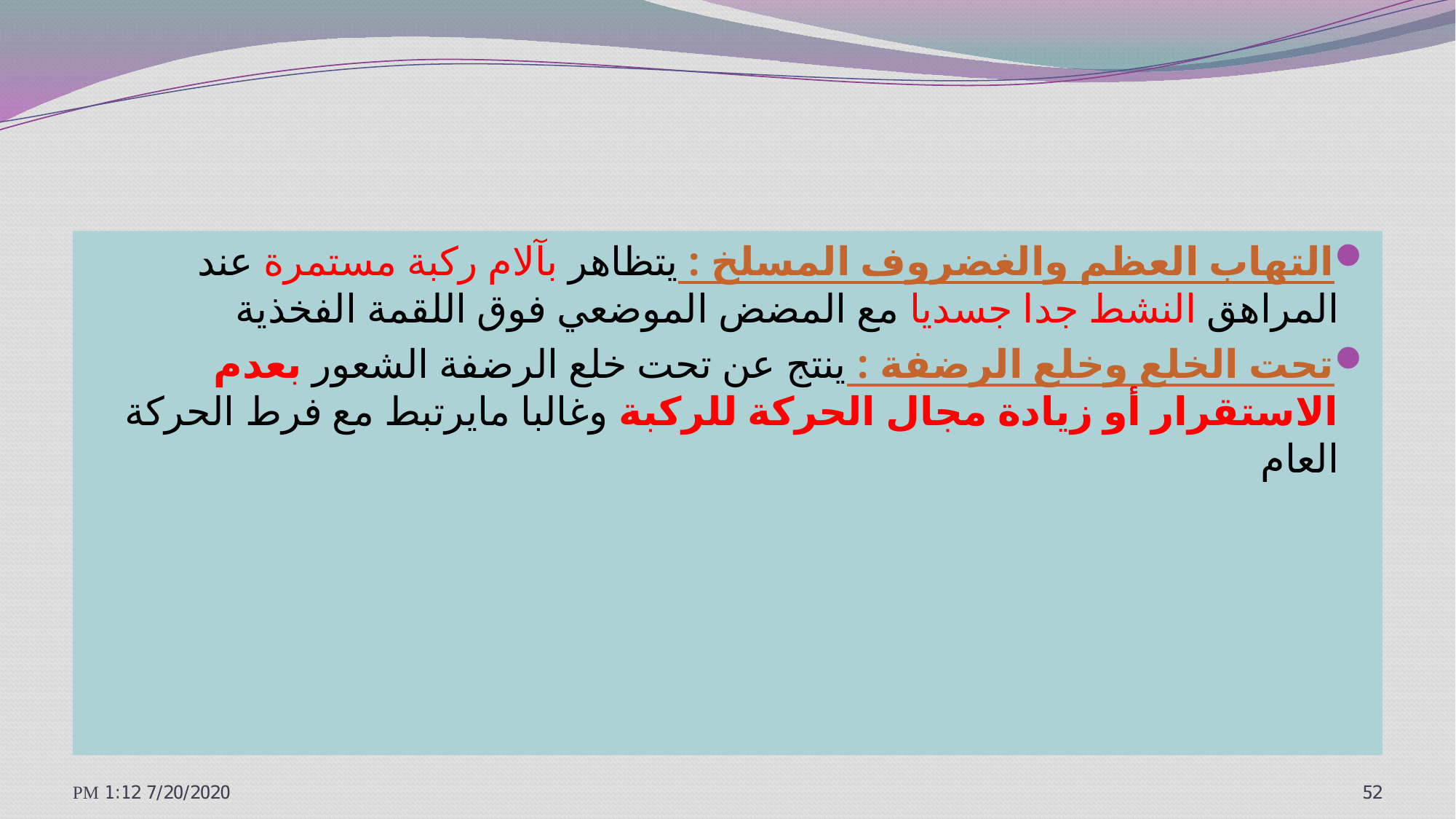

#
التهاب العظم والغضروف المسلخ : يتظاهر بآلام ركبة مستمرة عند المراهق النشط جدا جسديا مع المضض الموضعي فوق اللقمة الفخذية
تحت الخلع وخلع الرضفة : ينتج عن تحت خلع الرضفة الشعور بعدم الاستقرار أو زيادة مجال الحركة للركبة وغالبا مايرتبط مع فرط الحركة العام
7/20/2020 1:12 PM
52